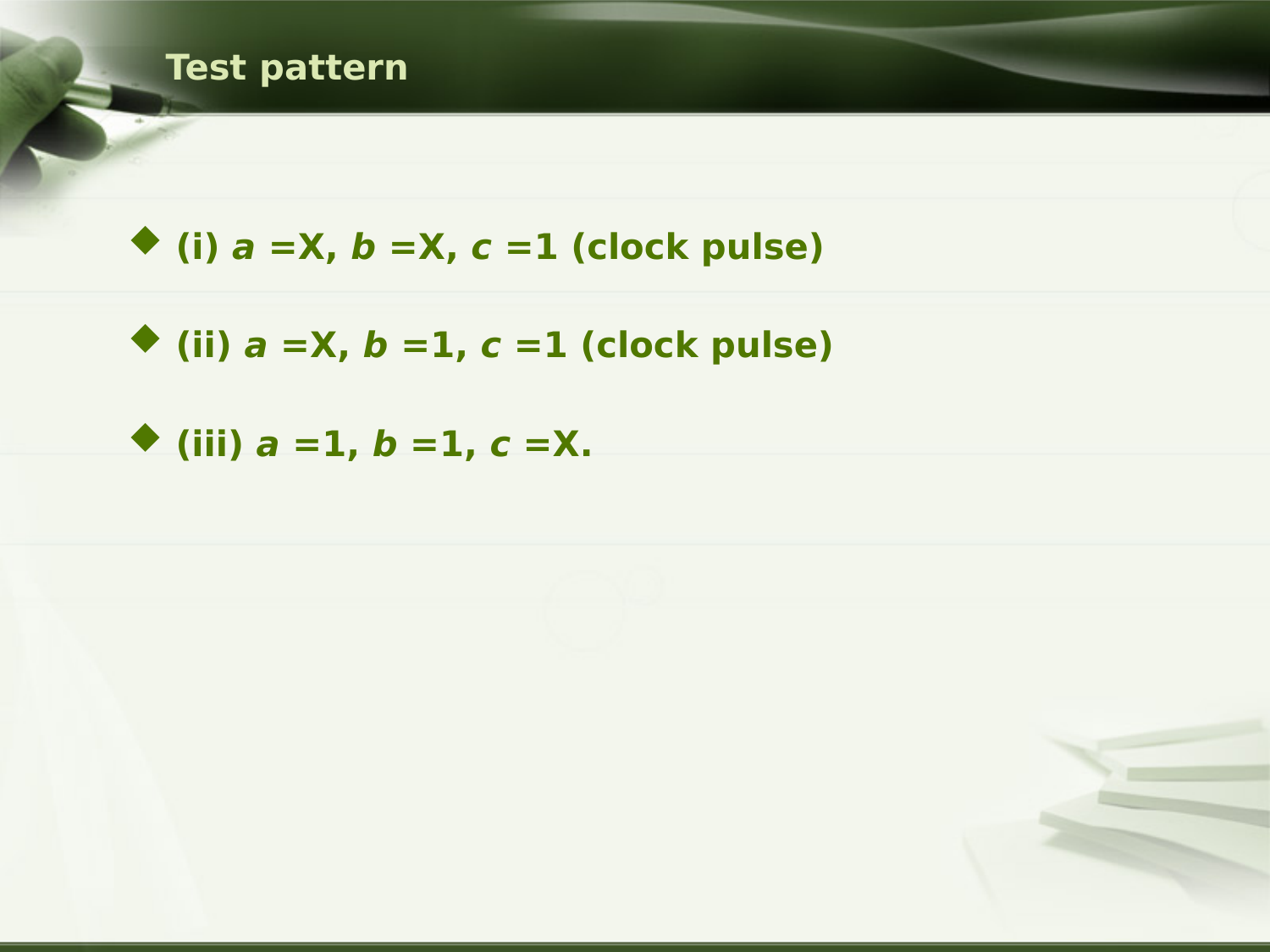

# Test pattern

(i) a =X, b =X, c =1 (clock pulse)

(ii) a =X, b =1, c =1 (clock pulse)

(iii) a =1, b =1, c =X.